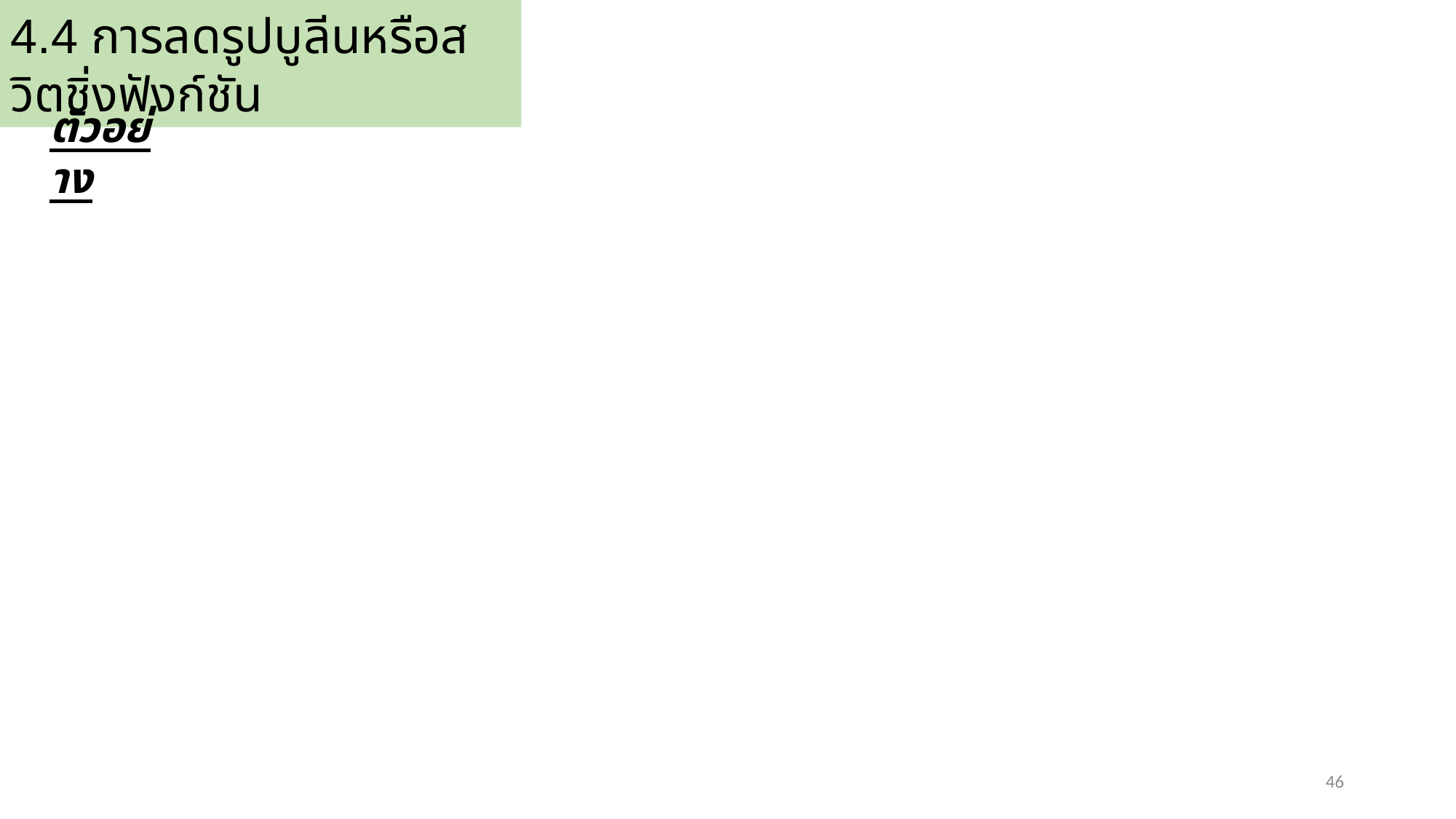

4.4 การลดรูปบูลีนหรือสวิตชิ่งฟังก์ชัน
ตัวอย่าง
46